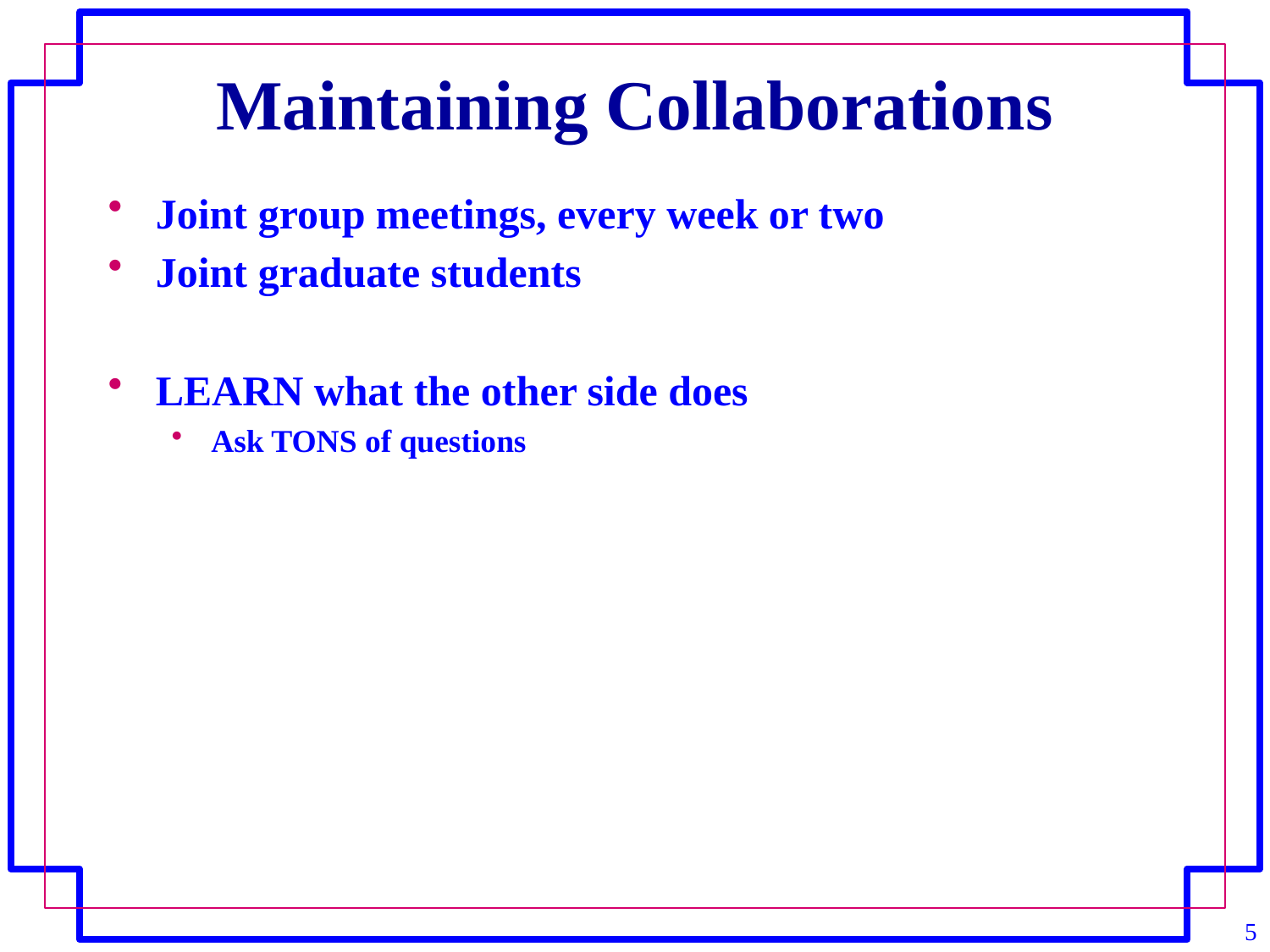

# Maintaining Collaborations
Joint group meetings, every week or two
Joint graduate students

LEARN what the other side does
Ask TONS of questions
5